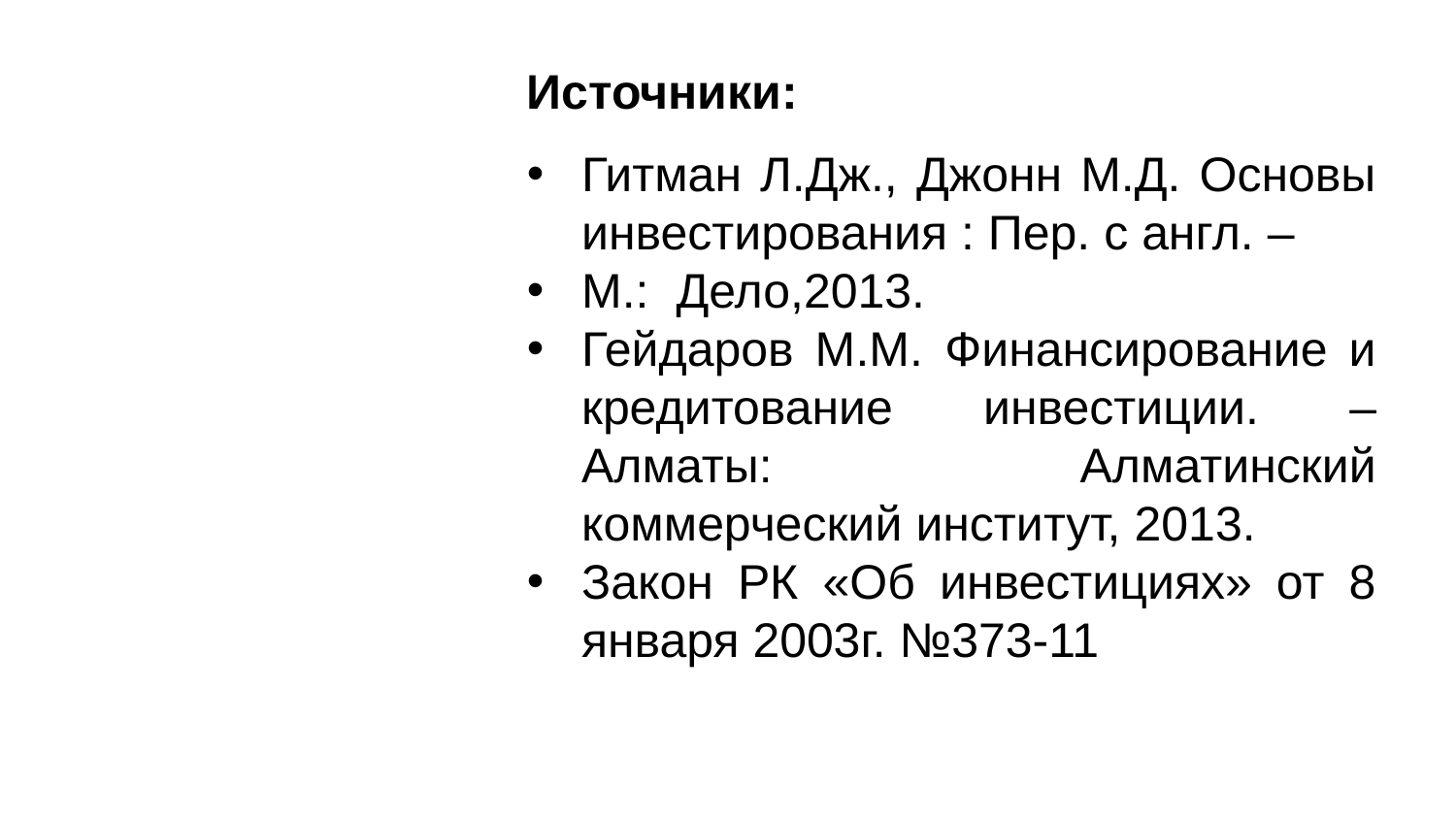

Источники:

Гитман Л.Дж., Джонн М.Д. Основы инвестирования : Пер. с англ. –
М.:  Дело,2013.
Гейдаров М.М. Финансирование и кредитование инвестиции. – Алматы: Алматинский коммерческий институт, 2013.
Закон РК «Об инвестициях» от 8 января 2003г. №373-11